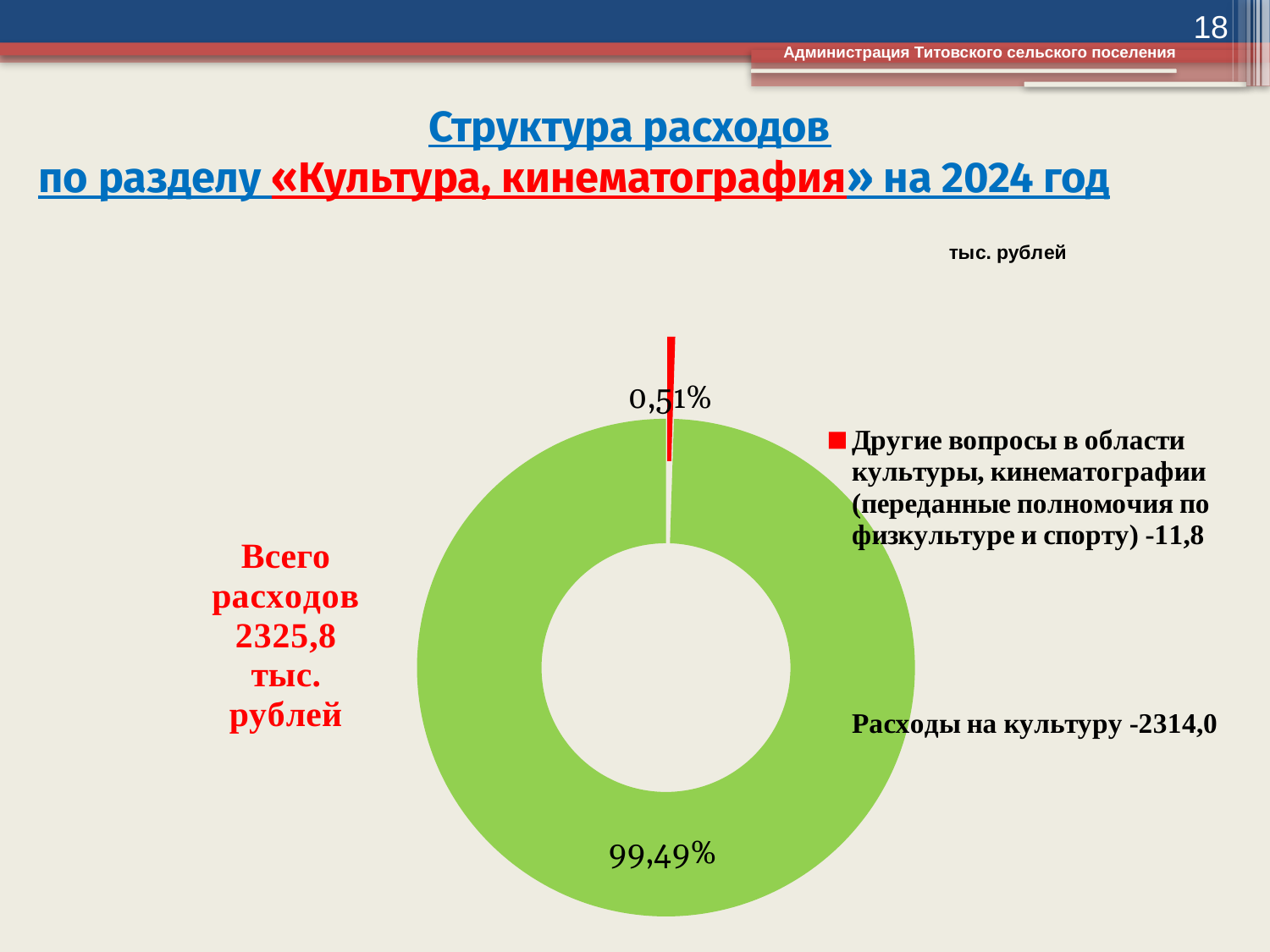

18
Администрация Титовского сельского поселения
# Структура расходов по разделу «Культура, кинематография» на 2024 год

### Chart

| Category | Столбец1 |
|---|---|
| Другие вопросы в области культуры, кинематографии (переданные полномочия по физкультуре и спорту) -11,8 | 11.8 |
|  | None |
| Расходы на культуру -2314,0 | 2314.0 |